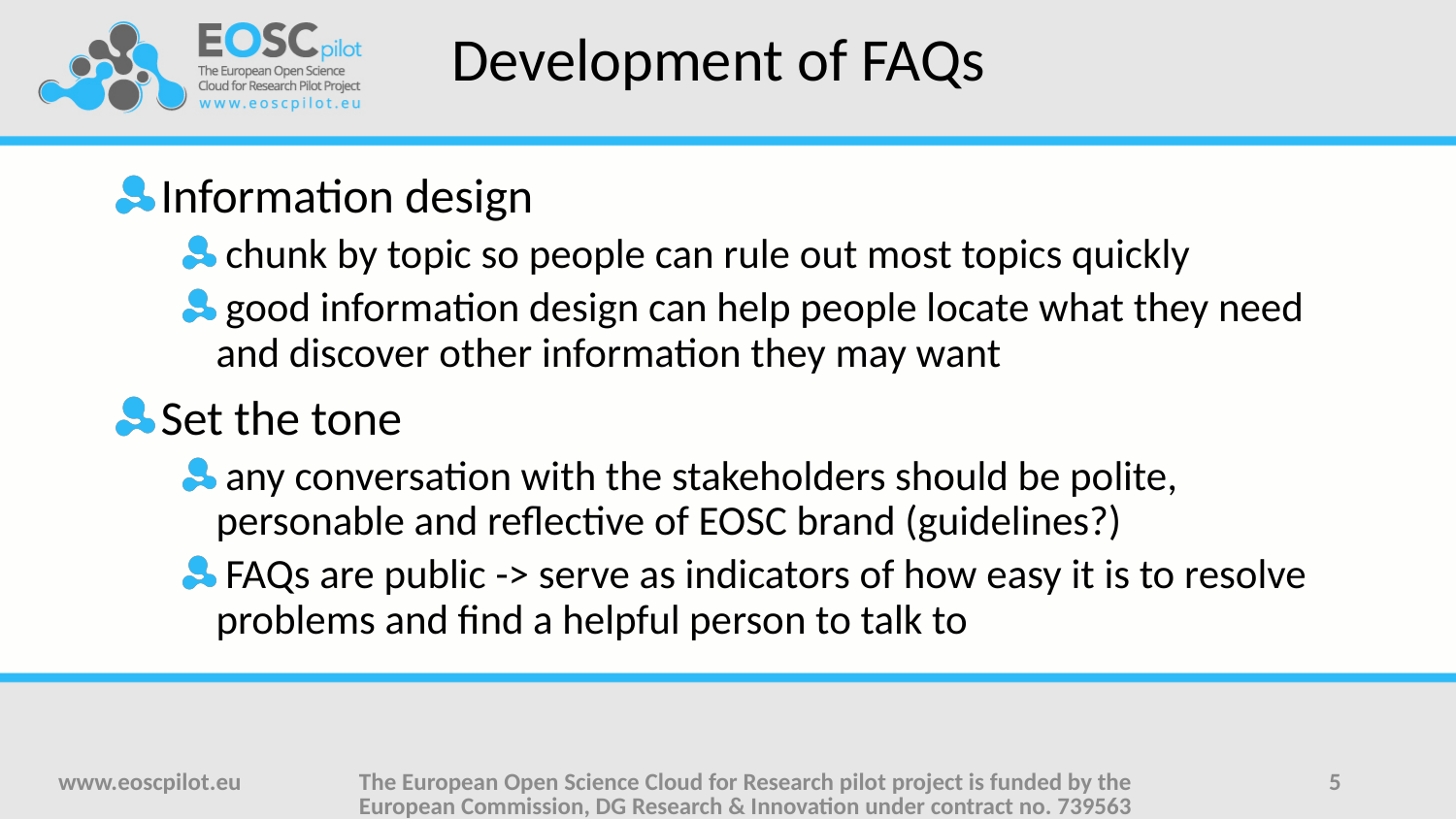

# Development of FAQs
 Information design
 chunk by topic so people can rule out most topics quickly
 good information design can help people locate what they need and discover other information they may want
 Set the tone
 any conversation with the stakeholders should be polite, personable and reflective of EOSC brand (guidelines?)
 FAQs are public -> serve as indicators of how easy it is to resolve problems and find a helpful person to talk to

www.eoscpilot.eu
The European Open Science Cloud for Research pilot project is funded by the European Commission, DG Research & Innovation under contract no. 739563
5